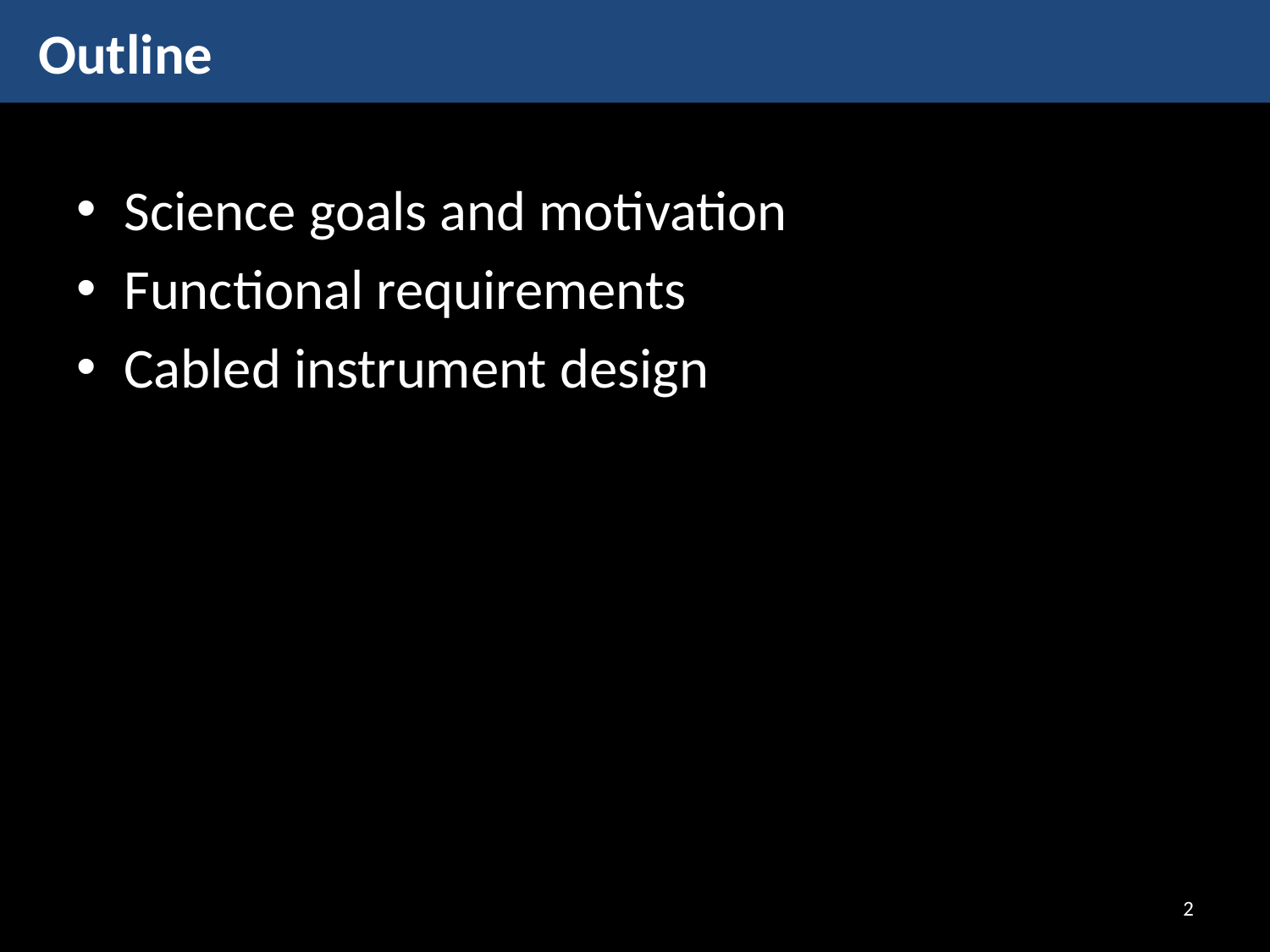

# Outline
Science goals and motivation
Functional requirements
Cabled instrument design
2